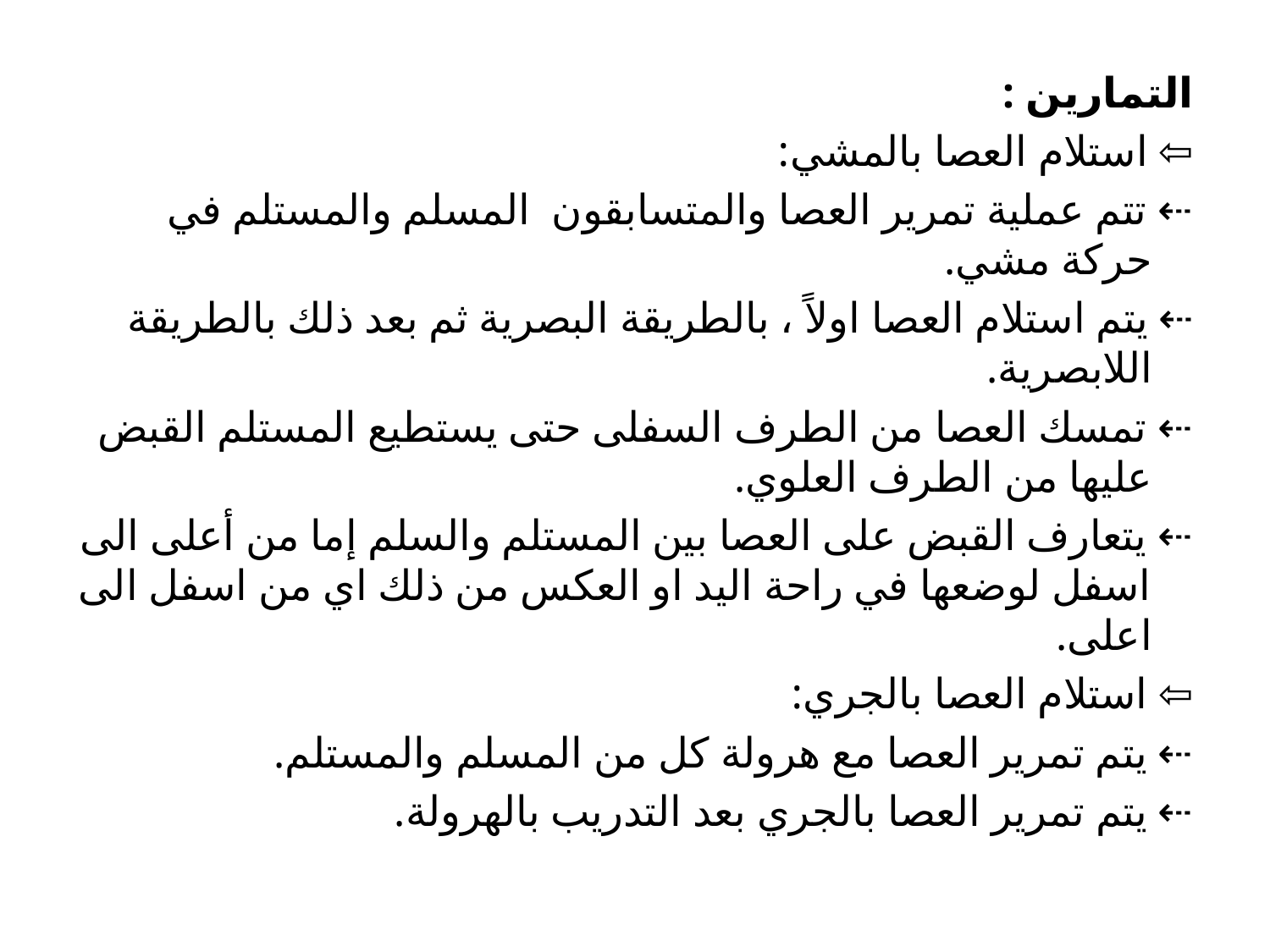

التمارين :
⇦ استلام العصا بالمشي:
⇠ تتم عملية تمرير العصا والمتسابقون  المسلم والمستلم في حركة مشي.
⇠ يتم استلام العصا اولاً ، بالطريقة البصرية ثم بعد ذلك بالطريقة اللابصرية.
⇠ تمسك العصا من الطرف السفلى حتى يستطيع المستلم القبض عليها من الطرف العلوي.
⇠ يتعارف القبض على العصا بين المستلم والسلم إما من أعلى الى اسفل لوضعها في راحة اليد او العكس من ذلك اي من اسفل الى اعلى.
⇦ استلام العصا بالجري:
⇠ يتم تمرير العصا مع هرولة كل من المسلم والمستلم.
⇠ يتم تمرير العصا بالجري بعد التدريب بالهرولة.